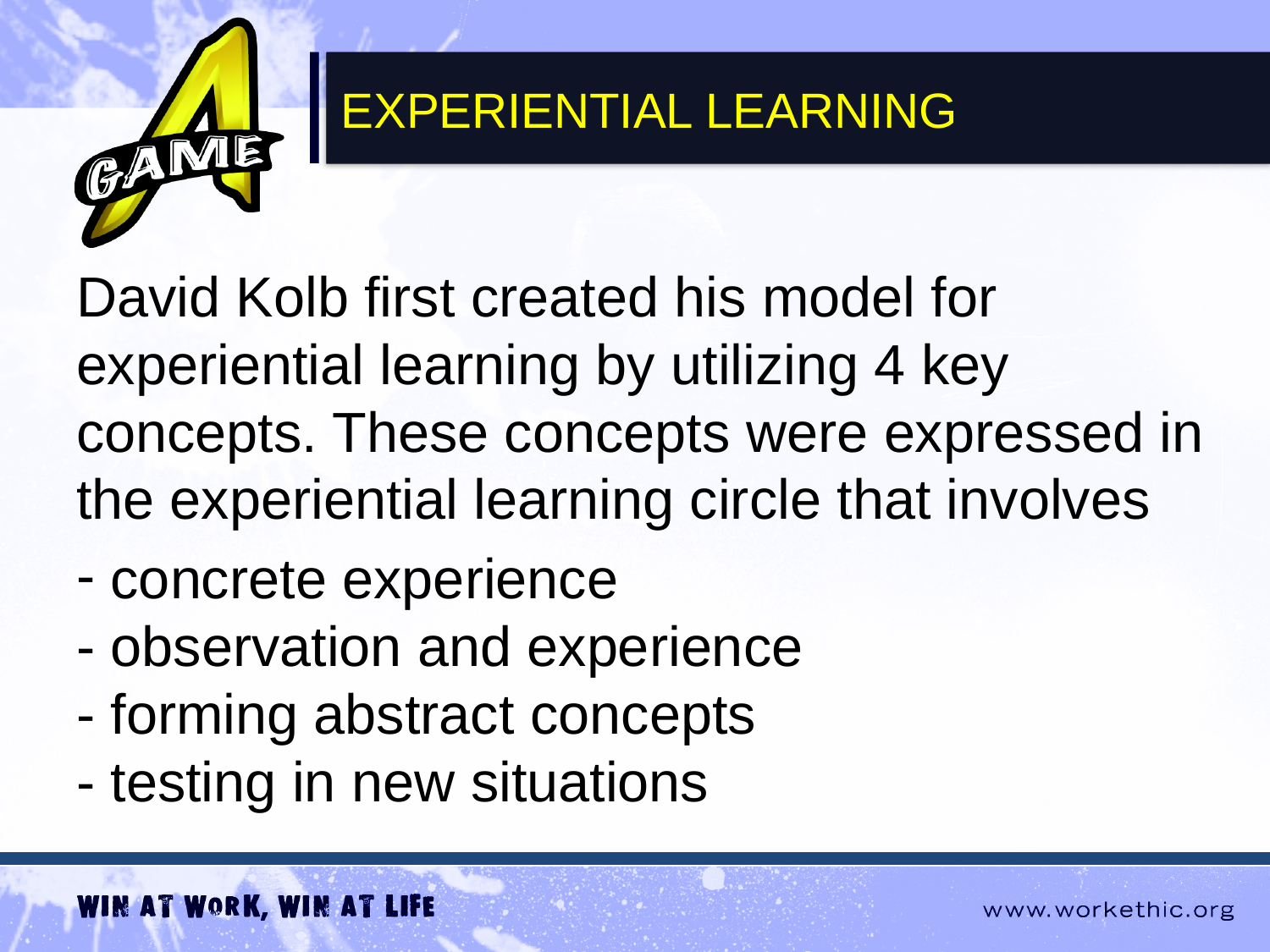

# Experiential learning
David Kolb first created his model for experiential learning by utilizing 4 key concepts. These concepts were expressed in the experiential learning circle that involves
 concrete experience
- observation and experience
- forming abstract concepts
- testing in new situations